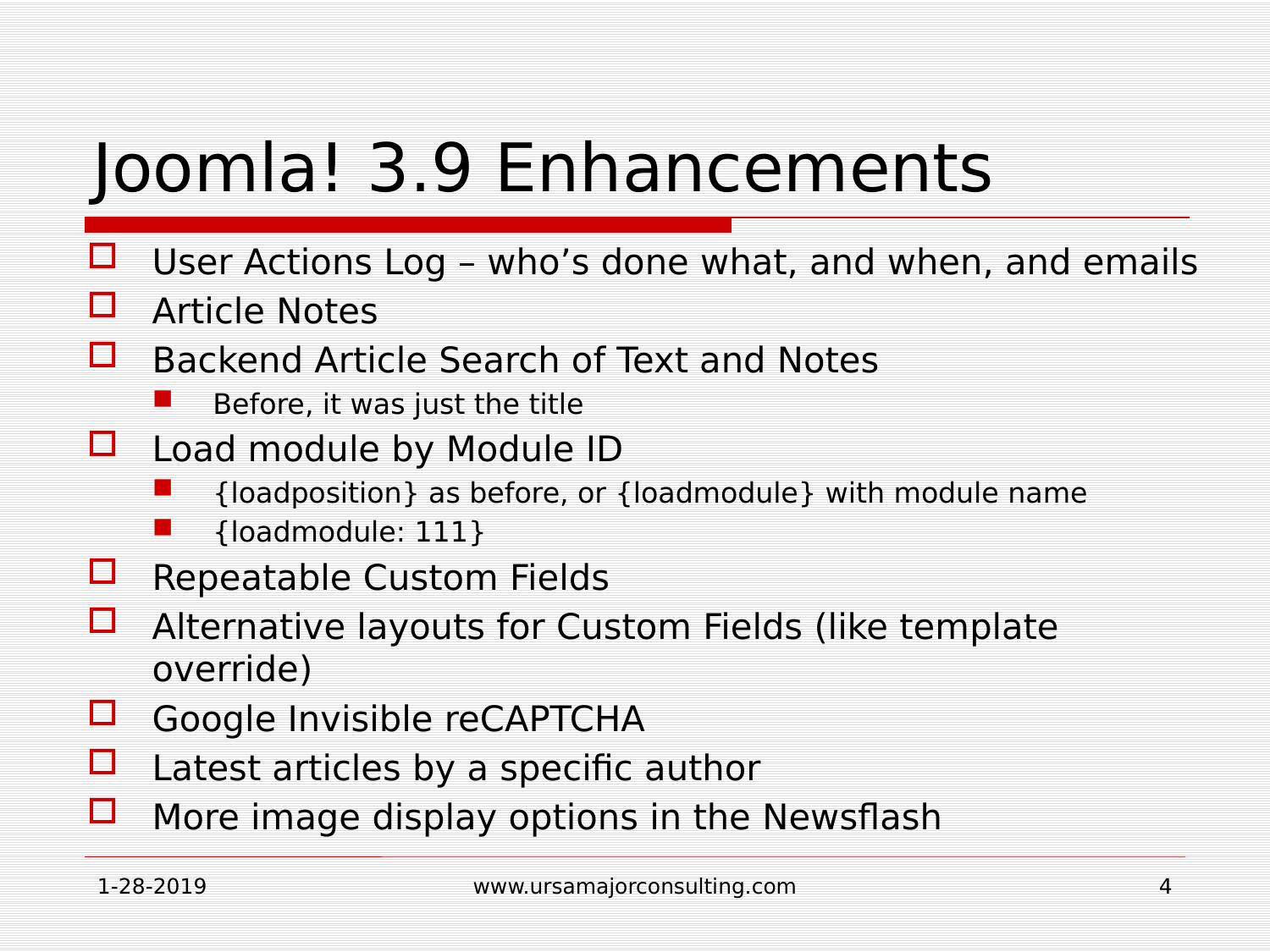

# Joomla! 3.9 Enhancements
User Actions Log – who’s done what, and when, and emails
Article Notes
Backend Article Search of Text and Notes
Before, it was just the title
Load module by Module ID
{loadposition} as before, or {loadmodule} with module name
{loadmodule: 111}
Repeatable Custom Fields
Alternative layouts for Custom Fields (like template override)
Google Invisible reCAPTCHA
Latest articles by a specific author
More image display options in the Newsflash

1-28-2019
www.ursamajorconsulting.com
4